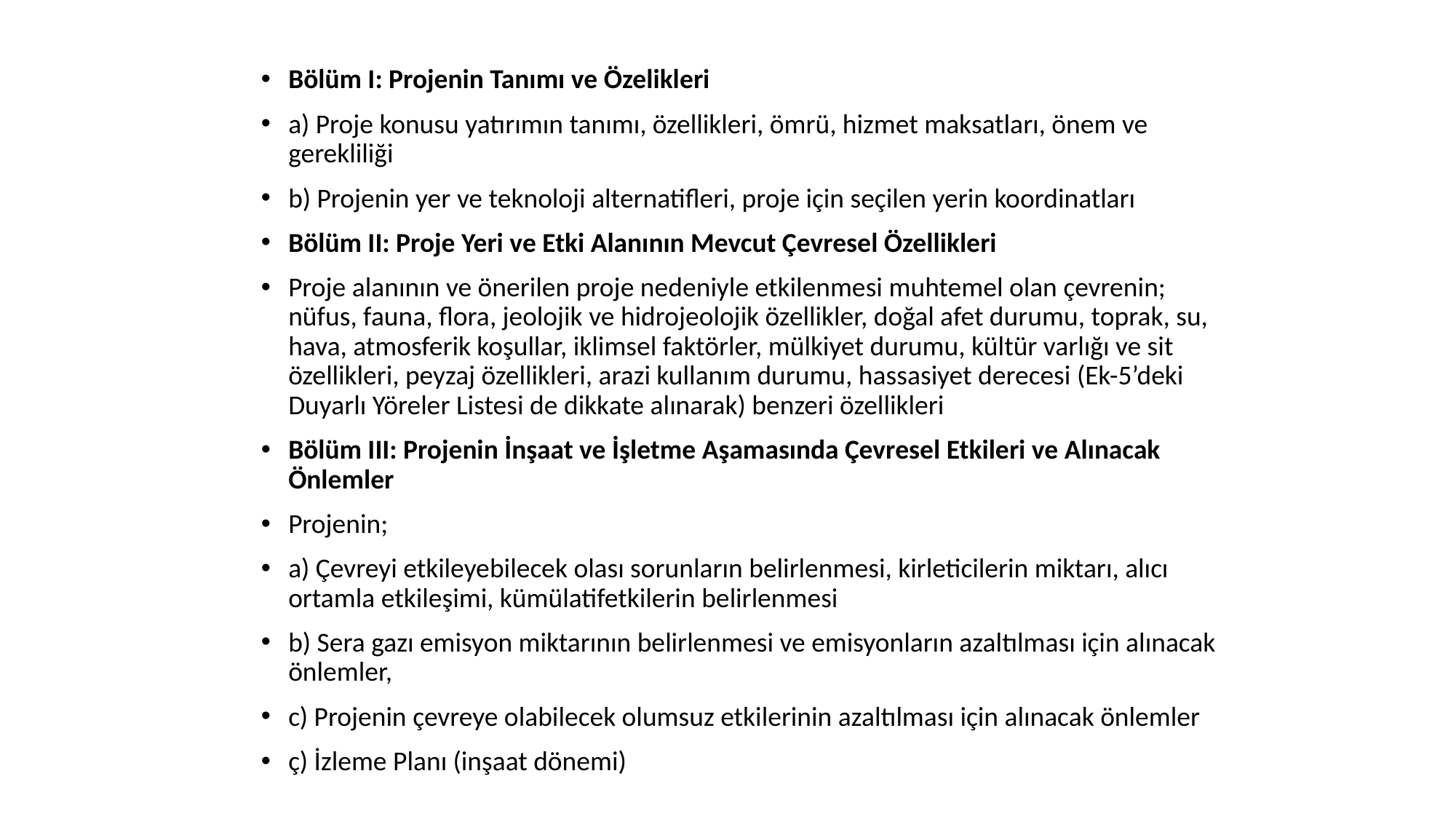

Bölüm I: Projenin Tanımı ve Özelikleri
a) Proje konusu yatırımın tanımı, özellikleri, ömrü, hizmet maksatları, önem ve gerekliliği
b) Projenin yer ve teknoloji alternatifleri, proje için seçilen yerin koordinatları
Bölüm II: Proje Yeri ve Etki Alanının Mevcut Çevresel Özellikleri
Proje alanının ve önerilen proje nedeniyle etkilenmesi muhtemel olan çevrenin; nüfus, fauna, flora, jeolojik ve hidrojeolojik özellikler, doğal afet durumu, toprak, su, hava, atmosferik koşullar, iklimsel faktörler, mülkiyet durumu, kültür varlığı ve sit özellikleri, peyzaj özellikleri, arazi kullanım durumu, hassasiyet derecesi (Ek-5’deki Duyarlı Yöreler Listesi de dikkate alınarak) benzeri özellikleri
Bölüm III: Projenin İnşaat ve İşletme Aşamasında Çevresel Etkileri ve Alınacak Önlemler
Projenin;
a) Çevreyi etkileyebilecek olası sorunların belirlenmesi, kirleticilerin miktarı, alıcı ortamla etkileşimi, kümülatifetkilerin belirlenmesi
b) Sera gazı emisyon miktarının belirlenmesi ve emisyonların azaltılması için alınacak önlemler,
c) Projenin çevreye olabilecek olumsuz etkilerinin azaltılması için alınacak önlemler
ç) İzleme Planı (inşaat dönemi)